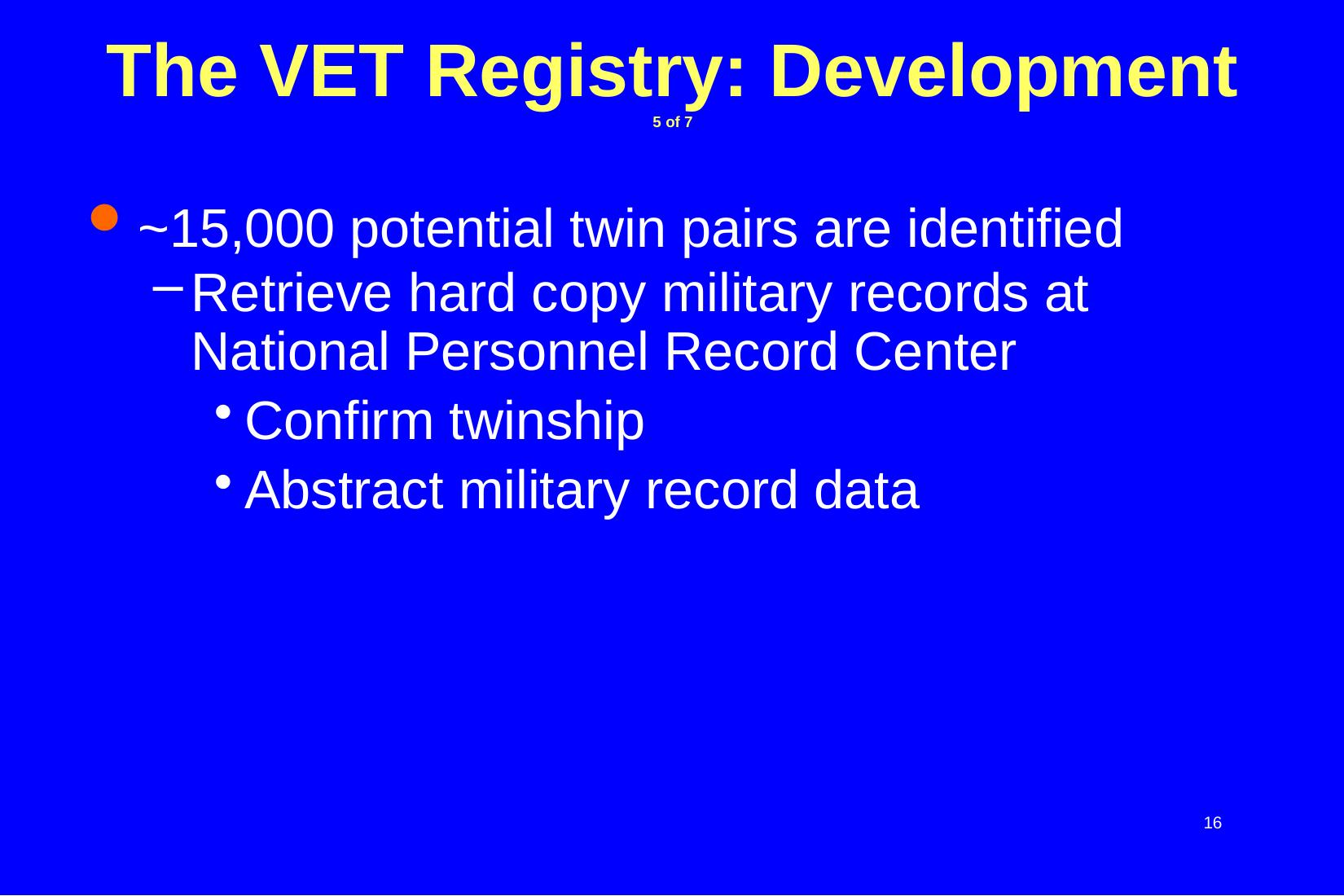

# The VET Registry: Development 5 of 7
~15,000 potential twin pairs are identified
Retrieve hard copy military records at National Personnel Record Center
Confirm twinship
Abstract military record data
16